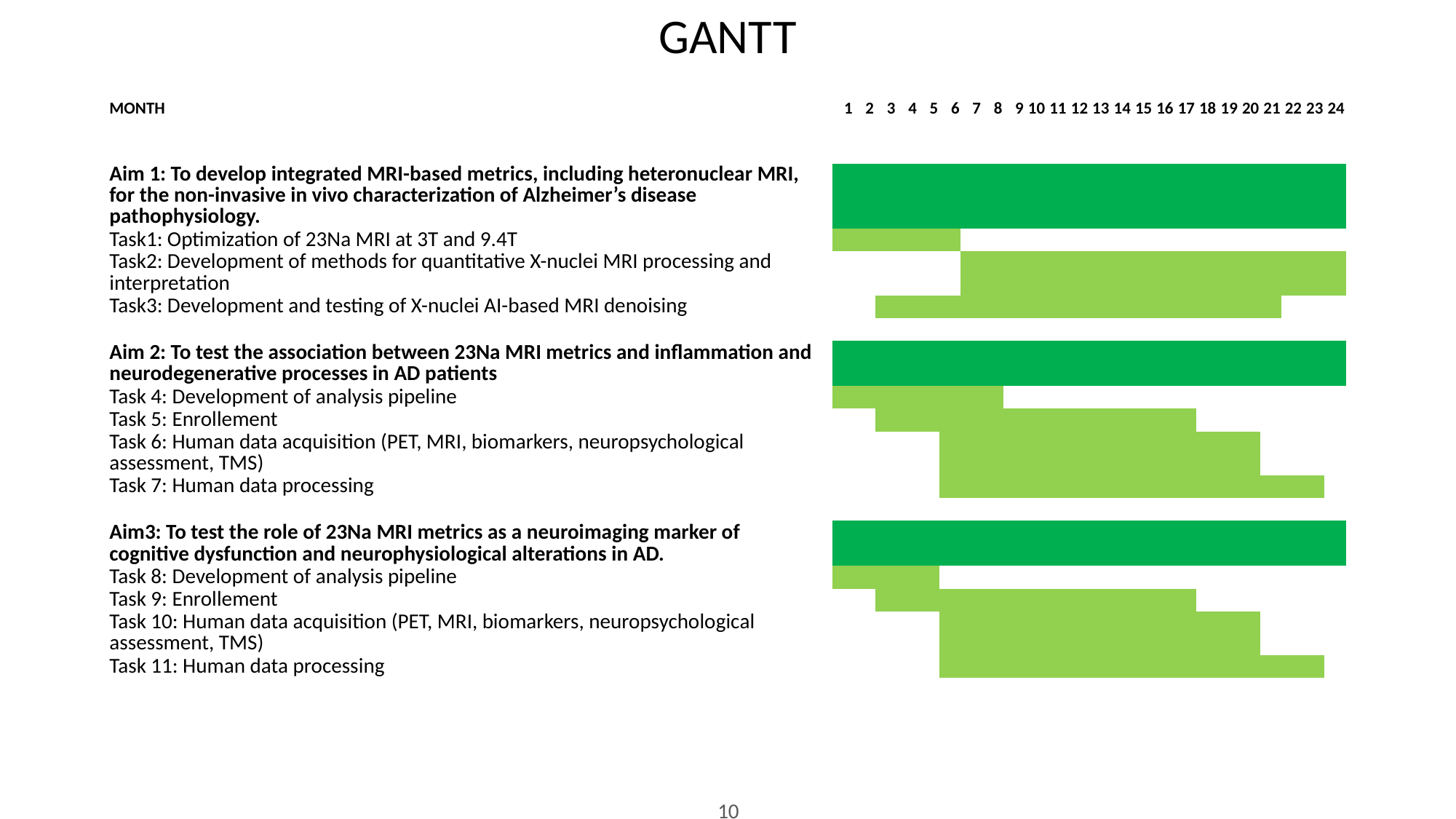

GANTT
| MONTH |  | 1 | 2 | 3 | 4 | 5 | 6 | 7 | 8 | 9 | 10 | 11 | 12 | 13 | 14 | 15 | 16 | 17 | 18 | 19 | 20 | 21 | 22 | 23 | 24 |
| --- | --- | --- | --- | --- | --- | --- | --- | --- | --- | --- | --- | --- | --- | --- | --- | --- | --- | --- | --- | --- | --- | --- | --- | --- | --- |
|  |  |  |  |  |  |  |  |  |  |  |  |  |  |  |  |  |  |  |  |  |  |  |  |  |  |
|  |  |  |  |  |  |  |  |  |  |  |  |  |  |  |  |  |  |  |  |  |  |  |  |  |  |
| Aim 1: To develop integrated MRI-based metrics, including heteronuclear MRI, for the non-invasive in vivo characterization of Alzheimer’s disease pathophysiology. |  |  |  |  |  |  |  |  |  |  |  |  |  |  |  |  |  |  |  |  |  |  |  |  |  |
| Task1: Optimization of 23Na MRI at 3T and 9.4T |  |  |  |  |  |  |  |  |  |  |  |  |  |  |  |  |  |  |  |  |  |  |  |  |  |
| Task2: Development of methods for quantitative X-nuclei MRI processing and interpretation |  |  |  |  |  |  |  |  |  |  |  |  |  |  |  |  |  |  |  |  |  |  |  |  |  |
| Task3: Development and testing of X-nuclei AI-based MRI denoising |  |  |  |  |  |  |  |  |  |  |  |  |  |  |  |  |  |  |  |  |  |  |  |  |  |
|  |  |  |  |  |  |  |  |  |  |  |  |  |  |  |  |  |  |  |  |  |  |  |  |  |  |
| Aim 2: To test the association between 23Na MRI metrics and inflammation and neurodegenerative processes in AD patients |  |  |  |  |  |  |  |  |  |  |  |  |  |  |  |  |  |  |  |  |  |  |  |  |  |
| Task 4: Development of analysis pipeline |  |  |  |  |  |  |  |  |  |  |  |  |  |  |  |  |  |  |  |  |  |  |  |  |  |
| Task 5: Enrollement |  |  |  |  |  |  |  |  |  |  |  |  |  |  |  |  |  |  |  |  |  |  |  |  |  |
| Task 6: Human data acquisition (PET, MRI, biomarkers, neuropsychological assessment, TMS) |  |  |  |  |  |  |  |  |  |  |  |  |  |  |  |  |  |  |  |  |  |  |  |  |  |
| Task 7: Human data processing |  |  |  |  |  |  |  |  |  |  |  |  |  |  |  |  |  |  |  |  |  |  |  |  |  |
|  |  |  |  |  |  |  |  |  |  |  |  |  |  |  |  |  |  |  |  |  |  |  |  |  |  |
| Aim3: To test the role of 23Na MRI metrics as a neuroimaging marker of cognitive dysfunction and neurophysiological alterations in AD. |  |  |  |  |  |  |  |  |  |  |  |  |  |  |  |  |  |  |  |  |  |  |  |  |  |
| Task 8: Development of analysis pipeline |  |  |  |  |  |  |  |  |  |  |  |  |  |  |  |  |  |  |  |  |  |  |  |  |  |
| Task 9: Enrollement |  |  |  |  |  |  |  |  |  |  |  |  |  |  |  |  |  |  |  |  |  |  |  |  |  |
| Task 10: Human data acquisition (PET, MRI, biomarkers, neuropsychological assessment, TMS) |  |  |  |  |  |  |  |  |  |  |  |  |  |  |  |  |  |  |  |  |  |  |  |  |  |
| Task 11: Human data processing |  |  |  |  |  |  |  |  |  |  |  |  |  |  |  |  |  |  |  |  |  |  |  |  |  |